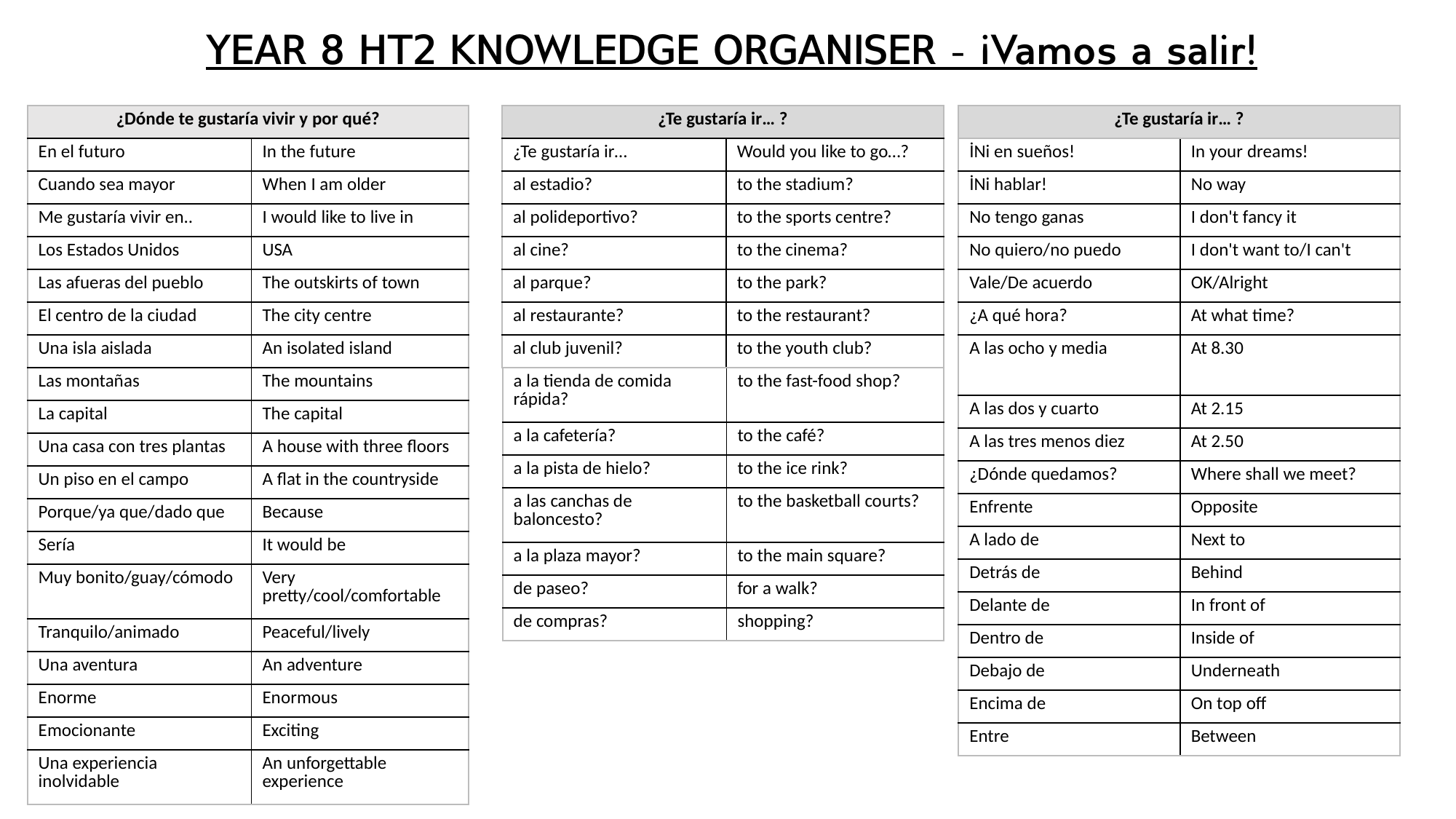

YEAR 8 HT2 KNOWLEDGE ORGANISER - ¡Vamos a salir!
| ¿Te gustaría ir… ? |
| --- |
| ¿Dónde te gustaría vivir y por qué? |  |
| --- | --- |
| En el futuro | In the future |
| Cuando sea mayor | When I am older |
| Me gustaría vivir en.. | I would like to live in |
| Los Estados Unidos | USA |
| Las afueras del pueblo | The outskirts of town |
| El centro de la ciudad | The city centre |
| Una isla aislada | An isolated island |
| Las montañas | The mountains |
| La capital | The capital |
| Una casa con tres plantas | A house with three floors |
| Un piso en el campo | A flat in the countryside |
| Porque/ya que/dado que | Because |
| Sería | It would be |
| Muy bonito/guay/cómodo | Very pretty/cool/comfortable |
| Tranquilo/animado | Peaceful/lively |
| Una aventura | An adventure |
| Enorme | Enormous |
| Emocionante | Exciting |
| Una experiencia inolvidable | An unforgettable experience |
| ¿Te gustaría ir… ? |  |
| --- | --- |
| ¿Te gustaría ir… | Would you like to go…? |
| al estadio? | to the stadium? |
| al polideportivo? | to the sports centre? |
| al cine? | to the cinema? |
| al parque? | to the park? |
| al restaurante? | to the restaurant? |
| al club juvenil? | to the youth club? |
| İNi en sueños! | In your dreams! |
| --- | --- |
| İNi hablar! | No way |
| No tengo ganas | I don't fancy it |
| No quiero/no puedo | I don't want to/I can't |
| Vale/De acuerdo | OK/Alright |
| ¿A qué hora? | At what time? |
| A las ocho y media | At 8.30 |
| A las dos y cuarto | At 2.15 |
| A las tres menos diez | At 2.50 |
| ¿Dónde quedamos? | Where shall we meet? |
| Enfrente | Opposite |
| A lado de | Next to |
| Detrás de | Behind |
| Delante de | In front of |
| Dentro de | Inside of |
| Debajo de | Underneath |
| Encima de | On top off |
| Entre | Between |
| a la tienda de comida rápida? | to the fast-food shop? |
| --- | --- |
| a la cafetería? | to the café? |
| a la pista de hielo? | to the ice rink? |
| a las canchas de baloncesto? | to the basketball courts? |
| a la plaza mayor? | to the main square? |
| de paseo? | for a walk? |
| de compras? | shopping? |